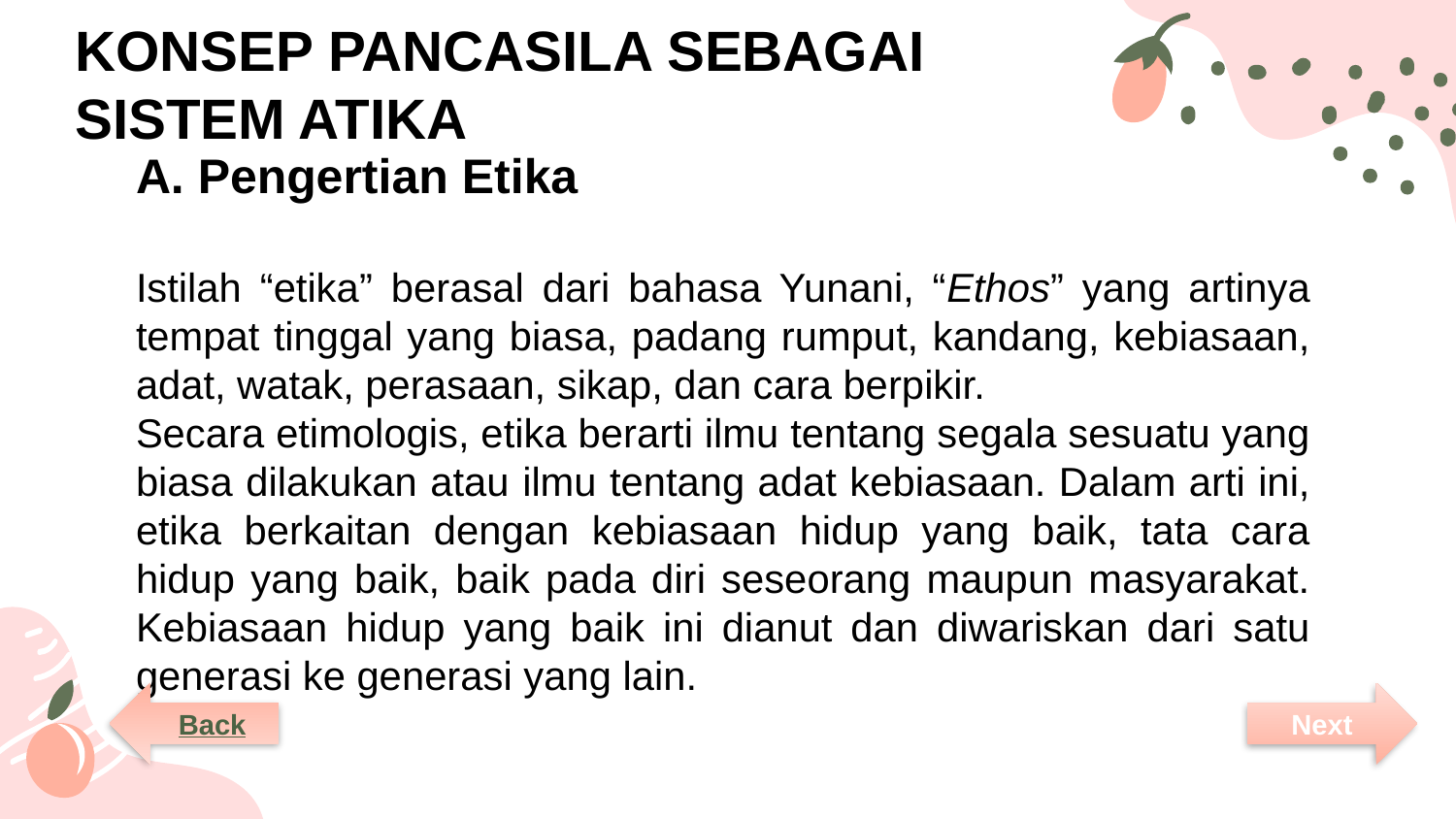

# KONSEP PANCASILA SEBAGAI SISTEM ATIKA
A. Pengertian Etika

Istilah “etika” berasal dari bahasa Yunani, “Ethos” yang artinya tempat tinggal yang biasa, padang rumput, kandang, kebiasaan, adat, watak, perasaan, sikap, dan cara berpikir.
Secara etimologis, etika berarti ilmu tentang segala sesuatu yang biasa dilakukan atau ilmu tentang adat kebiasaan. Dalam arti ini, etika berkaitan dengan kebiasaan hidup yang baik, tata cara hidup yang baik, baik pada diri seseorang maupun masyarakat. Kebiasaan hidup yang baik ini dianut dan diwariskan dari satu generasi ke generasi yang lain.

Next
Back